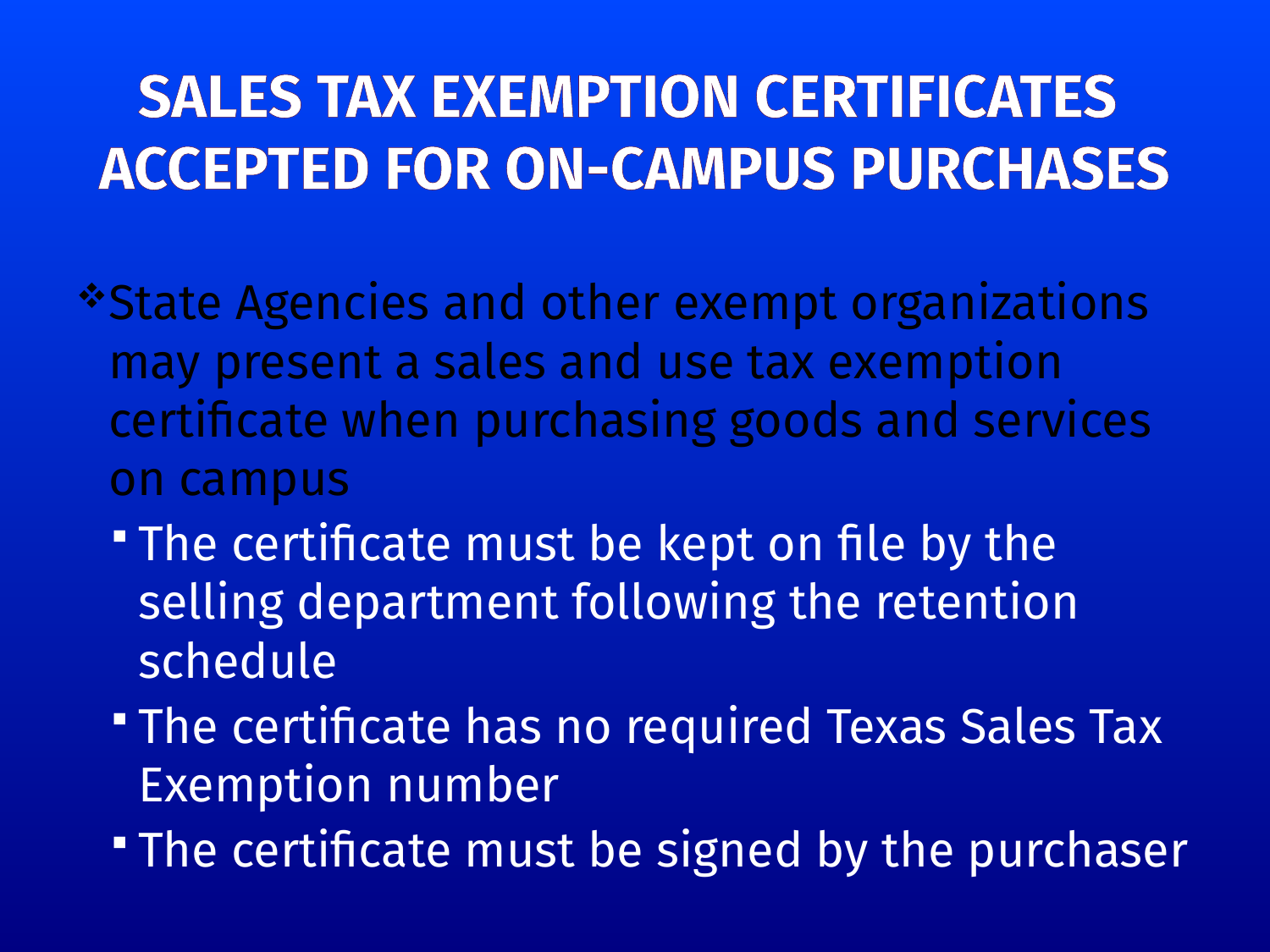

# Sales Tax Exemption Certificates  accepted for on-campus purchases
State Agencies and other exempt organizations may present a sales and use tax exemption certificate when purchasing goods and services on campus
The certificate must be kept on file by the selling department following the retention schedule
The certificate has no required Texas Sales Tax Exemption number
The certificate must be signed by the purchaser

17